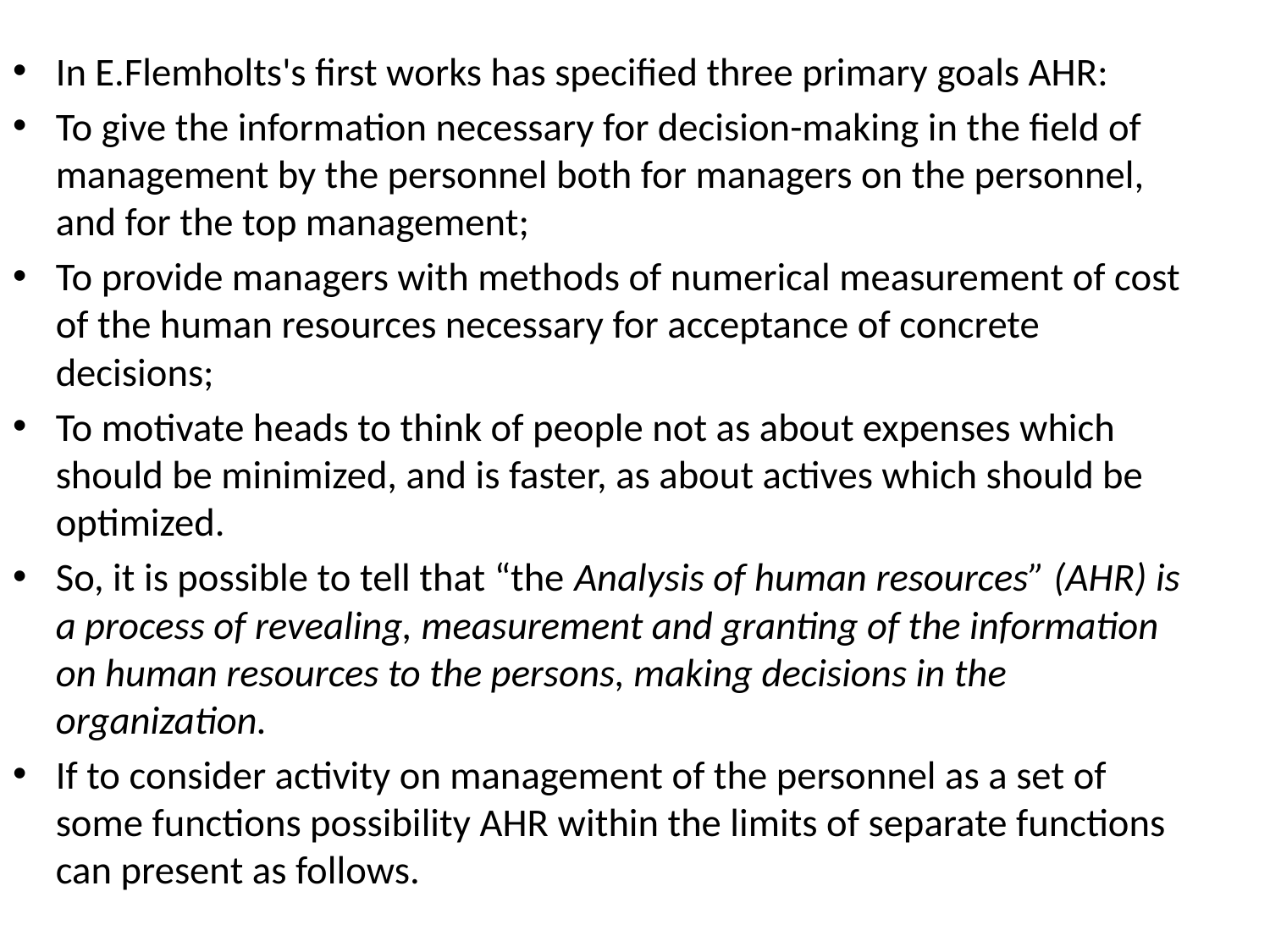

In E.Flemholts's first works has specified three primary goals АHR:
To give the information necessary for decision-making in the field of management by the personnel both for managers on the personnel, and for the top management;
To provide managers with methods of numerical measurement of cost of the human resources necessary for acceptance of concrete decisions;
To motivate heads to think of people not as about expenses which should be minimized, and is faster, as about actives which should be optimized.
So, it is possible to tell that “the Analysis of human resources” (АHR) is a process of revealing, measurement and granting of the information on human resources to the persons, making decisions in the organization.
If to consider activity on management of the personnel as a set of some functions possibility АHR within the limits of separate functions can present as follows.